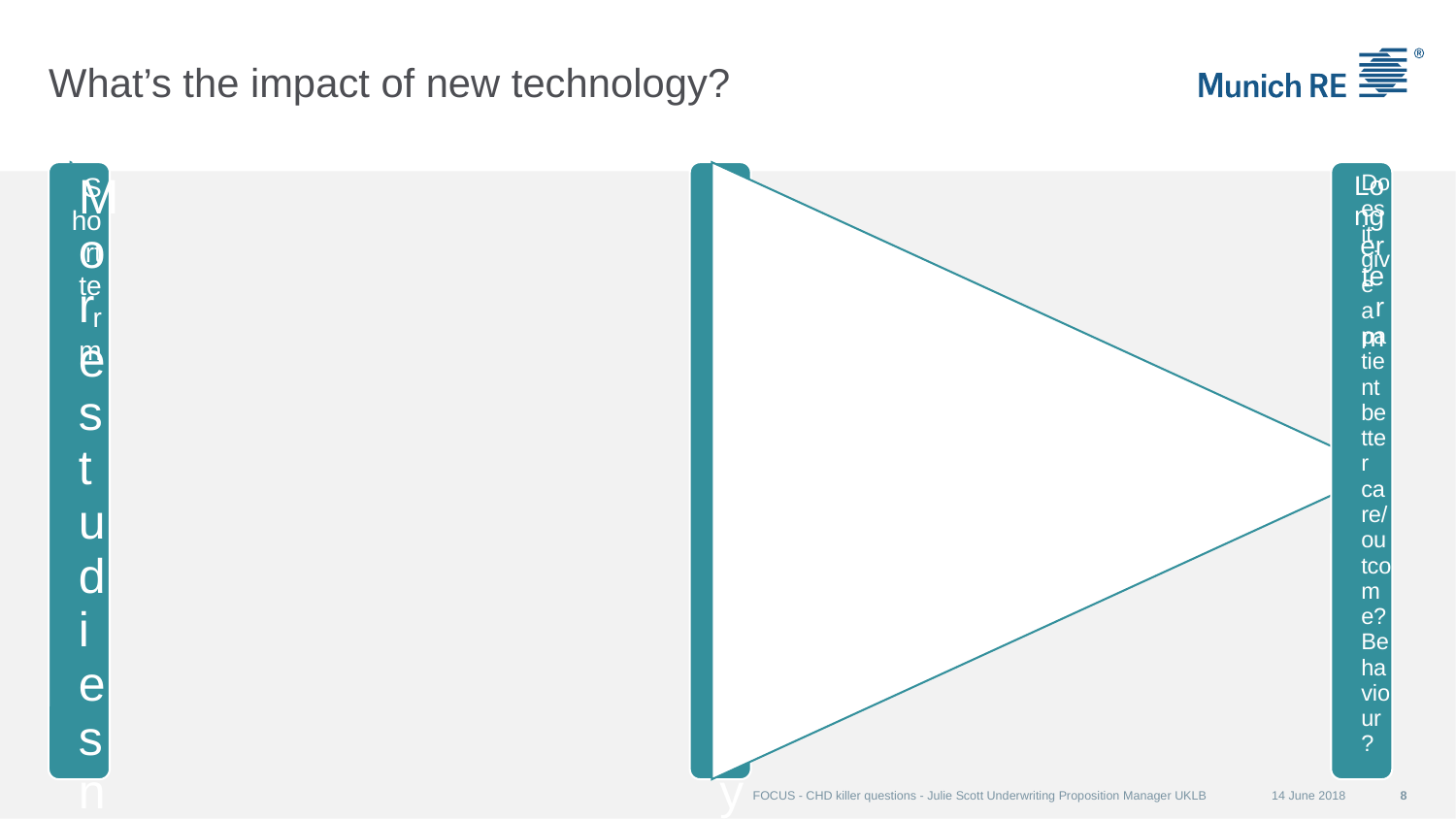

# What’s the impact of new technology?
Behaviour?

…

FOCUS - CHD killer questions - Julie Scott Underwriting Proposition Manager UKLB
14 June 2018
8